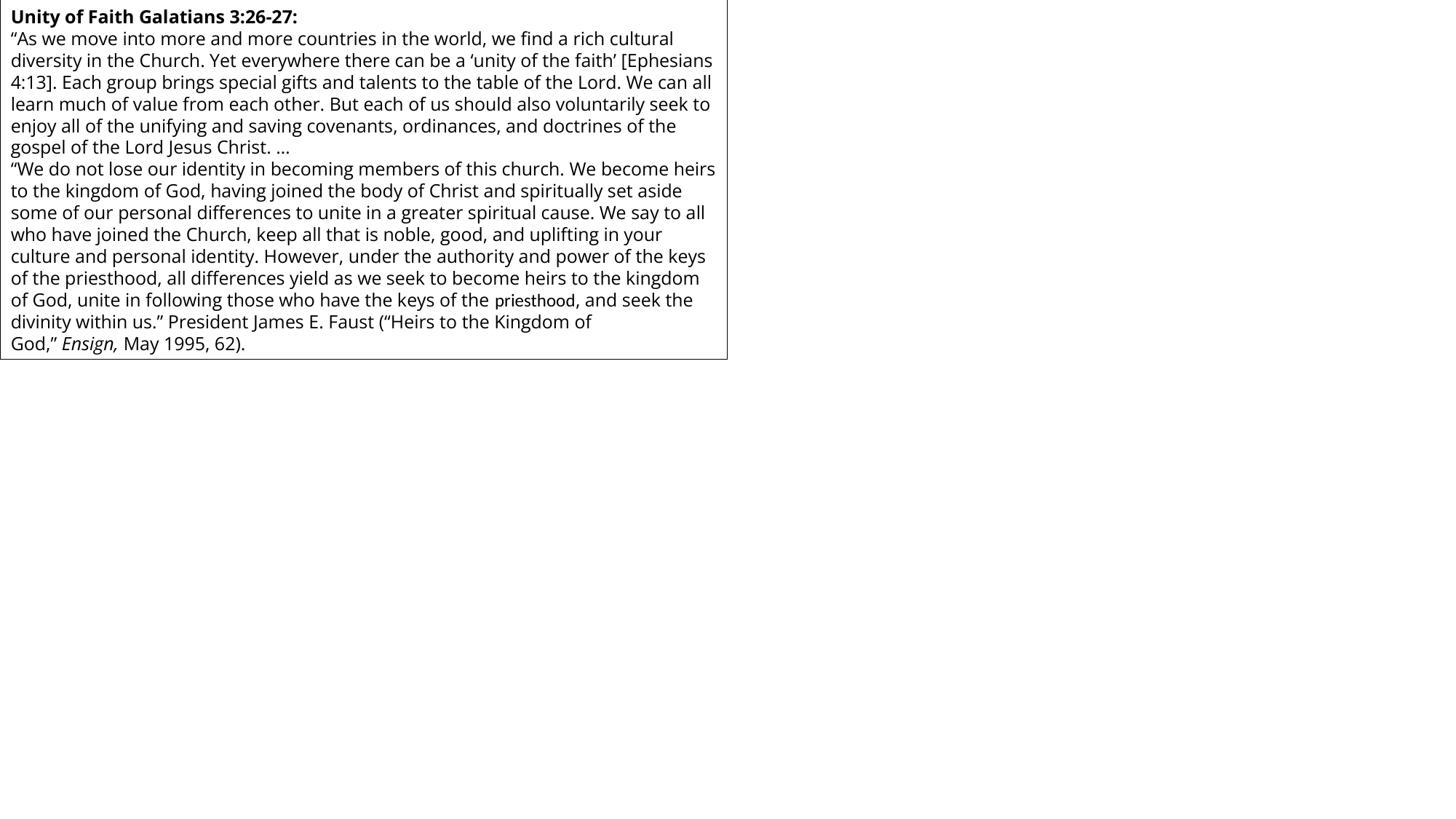

Unity of Faith Galatians 3:26-27:
“As we move into more and more countries in the world, we find a rich cultural diversity in the Church. Yet everywhere there can be a ‘unity of the faith’ [Ephesians 4:13]. Each group brings special gifts and talents to the table of the Lord. We can all learn much of value from each other. But each of us should also voluntarily seek to enjoy all of the unifying and saving covenants, ordinances, and doctrines of the gospel of the Lord Jesus Christ. …
“We do not lose our identity in becoming members of this church. We become heirs to the kingdom of God, having joined the body of Christ and spiritually set aside some of our personal differences to unite in a greater spiritual cause. We say to all who have joined the Church, keep all that is noble, good, and uplifting in your culture and personal identity. However, under the authority and power of the keys of the priesthood, all differences yield as we seek to become heirs to the kingdom of God, unite in following those who have the keys of the priesthood, and seek the divinity within us.” President James E. Faust (“Heirs to the Kingdom of God,” Ensign, May 1995, 62).